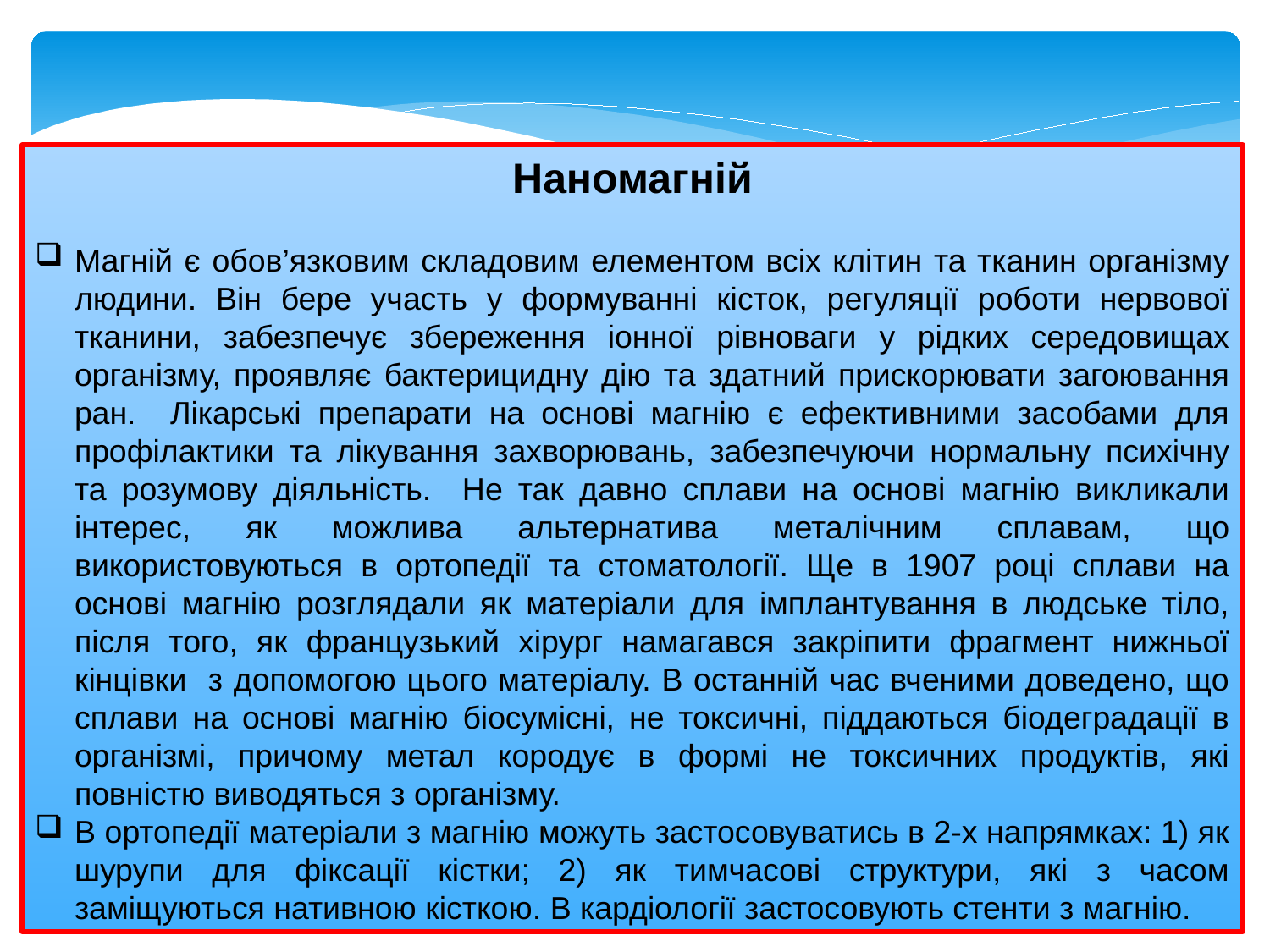

Наномагній

Магній є обов’язковим складовим елементом всіх клітин та тканин організму людини. Він бере участь у формуванні кісток, регуляції роботи нервової тканини, забезпечує збереження іонної рівноваги у рідких середовищах організму, проявляє бактерицидну дію та здатний прискорювати загоювання ран.  Лікарські препарати на основі магнію є ефективними засобами для профілактики та лікування захворювань, забезпечуючи нормальну психічну та розумову діяльність.  Не так давно сплави на основі магнію викликали інтерес, як можлива альтернатива металічним сплавам, що використовуються в ортопедії та стоматології. Ще в 1907 році сплави на основі магнію розглядали як матеріали для імплантування в людське тіло, після того, як французький хірург намагався закріпити фрагмент нижньої кінцівки  з допомогою цього матеріалу. В останній час вченими доведено, що сплави на основі магнію біосумісні, не токсичні, піддаються біодеградації в організмі, причому метал кородує в формі не токсичних продуктів, які повністю виводяться з організму.
В ортопедії матеріали з магнію можуть застосовуватись в 2-х напрямках: 1) як шурупи для фіксації кістки; 2) як тимчасові структури, які з часом заміщуються нативною кісткою. В кардіології застосовують стенти з магнію.